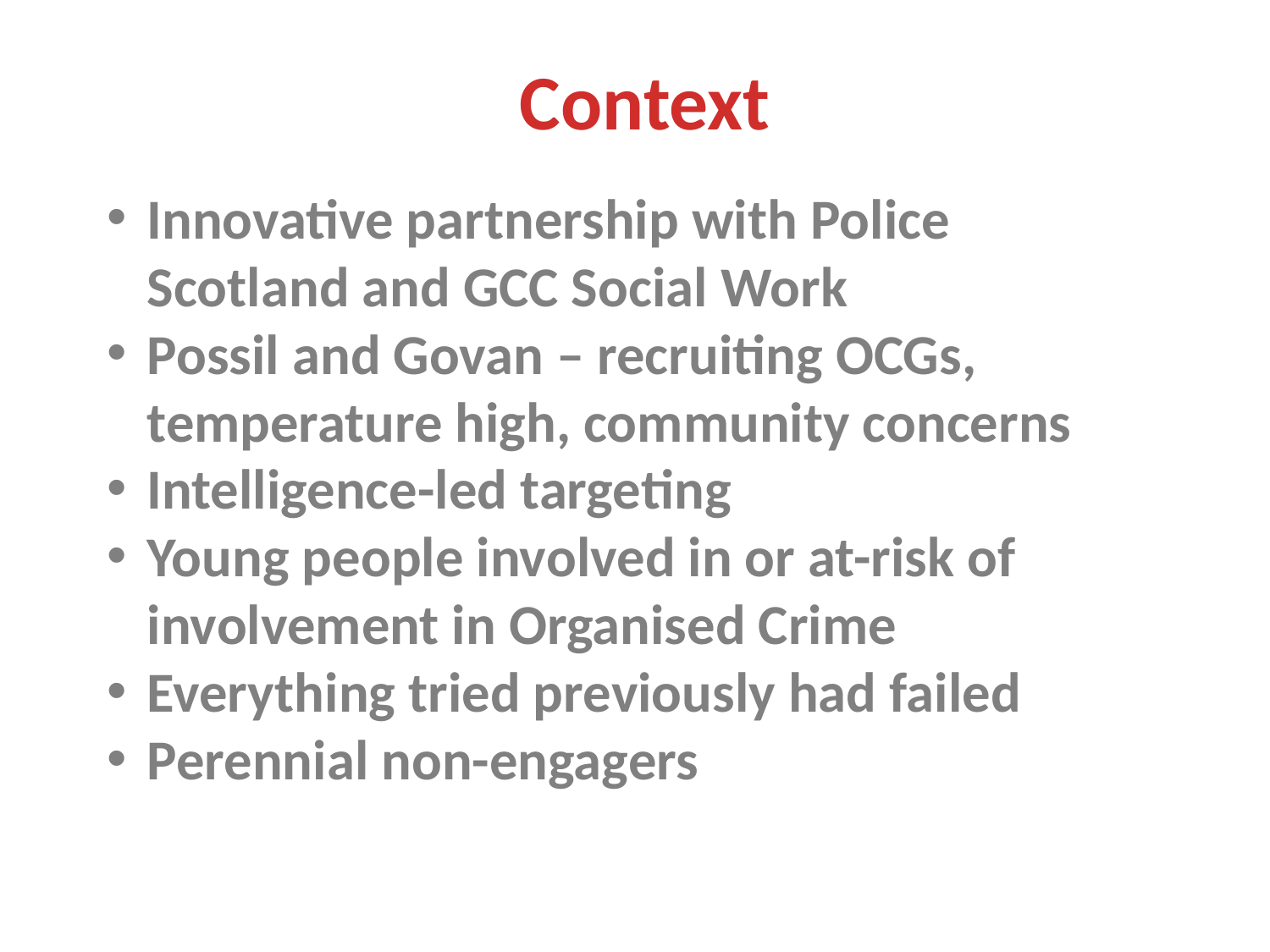

Context
Innovative partnership with Police Scotland and GCC Social Work
Possil and Govan – recruiting OCGs, temperature high, community concerns
Intelligence-led targeting
Young people involved in or at-risk of involvement in Organised Crime
Everything tried previously had failed
Perennial non-engagers